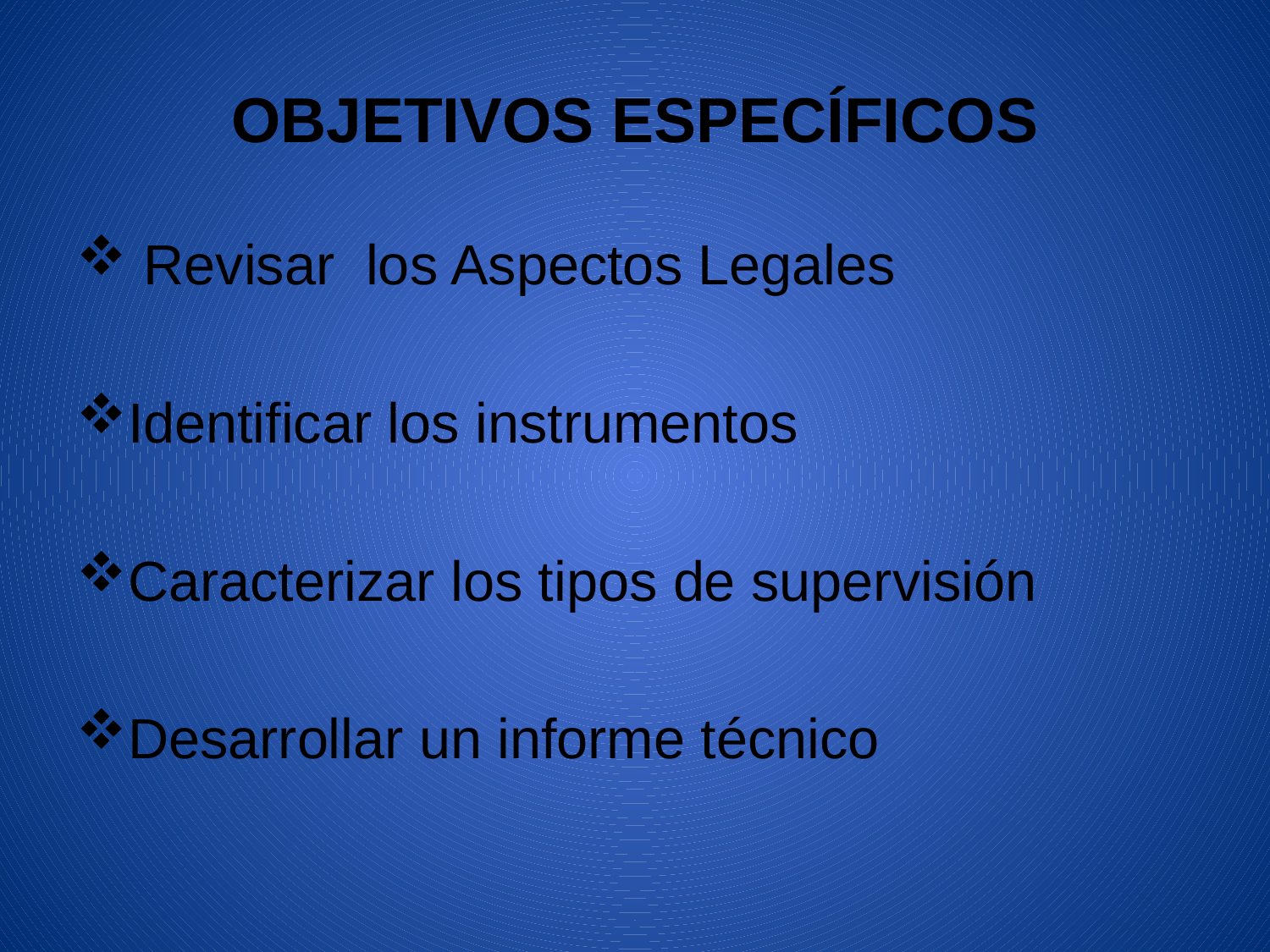

# OBJETIVOS ESPECÍFICOS
 Revisar  los Aspectos Legales

Identificar los instrumentos

Caracterizar los tipos de supervisión

Desarrollar un informe técnico